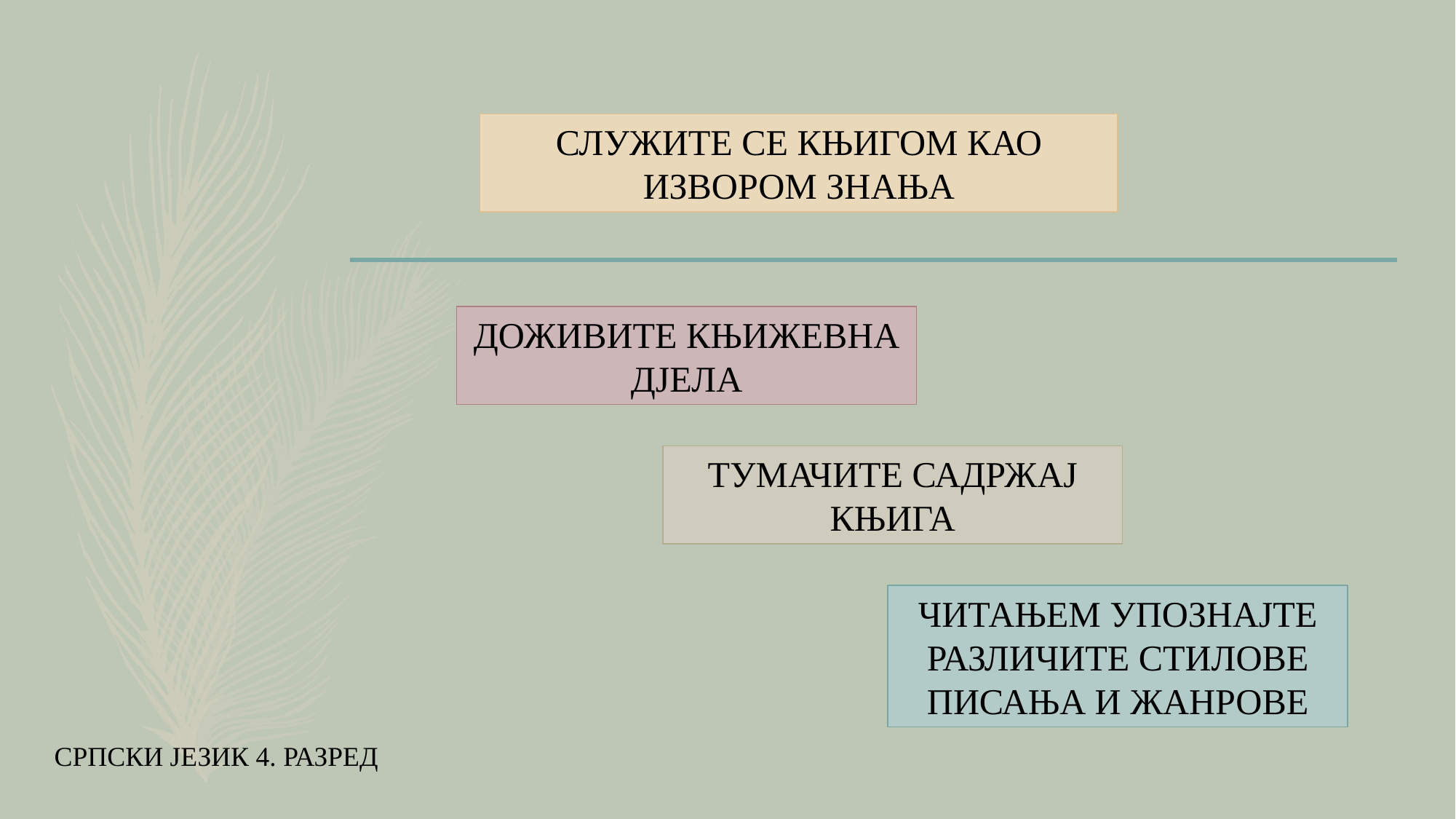

СЛУЖИТЕ СЕ КЊИГОМ КАО ИЗВОРОМ ЗНАЊА
ДОЖИВИТЕ КЊИЖЕВНА ДЈЕЛА
ТУМАЧИТЕ САДРЖАЈ КЊИГА
ЧИТАЊЕМ УПОЗНАЈТЕ РАЗЛИЧИТЕ СТИЛОВЕ
ПИСАЊА И ЖАНРОВЕ
СРПСКИ ЈЕЗИК 4. РАЗРЕД